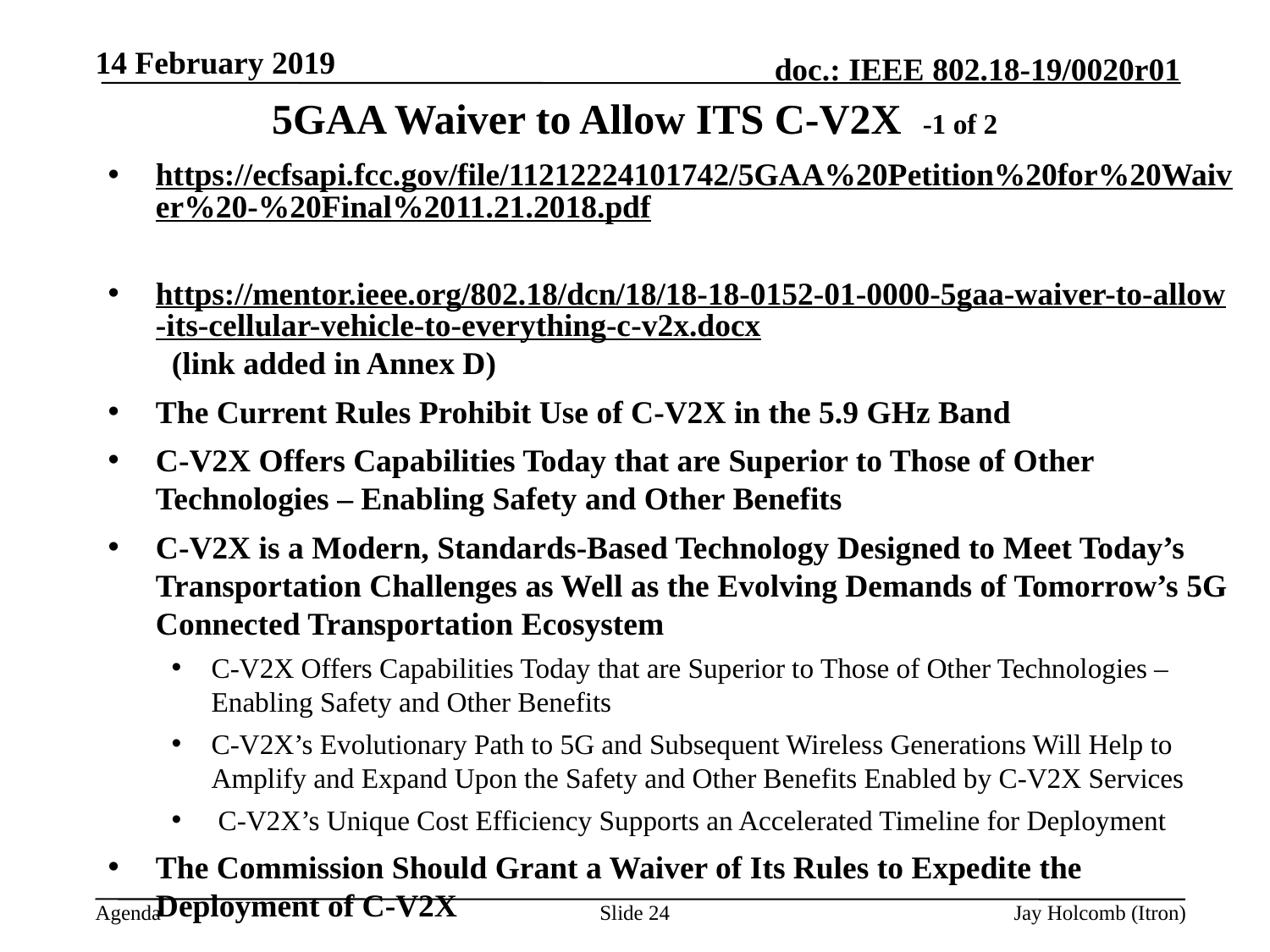

14 February 2019
# 5GAA Waiver to Allow ITS C-V2X  -1 of 2
https://ecfsapi.fcc.gov/file/11212224101742/5GAA%20Petition%20for%20Waiver%20-%20Final%2011.21.2018.pdf
https://mentor.ieee.org/802.18/dcn/18/18-18-0152-01-0000-5gaa-waiver-to-allow-its-cellular-vehicle-to-everything-c-v2x.docx  (link added in Annex D)
The Current Rules Prohibit Use of C-V2X in the 5.9 GHz Band
C-V2X Offers Capabilities Today that are Superior to Those of Other Technologies – Enabling Safety and Other Benefits
C-V2X is a Modern, Standards-Based Technology Designed to Meet Today’s Transportation Challenges as Well as the Evolving Demands of Tomorrow’s 5G Connected Transportation Ecosystem
C-V2X Offers Capabilities Today that are Superior to Those of Other Technologies – Enabling Safety and Other Benefits
C-V2X’s Evolutionary Path to 5G and Subsequent Wireless Generations Will Help to Amplify and Expand Upon the Safety and Other Benefits Enabled by C-V2X Services
 C-V2X’s Unique Cost Efficiency Supports an Accelerated Timeline for Deployment
The Commission Should Grant a Waiver of Its Rules to Expedite the Deployment of C-V2X
Slide 24
Jay Holcomb (Itron)